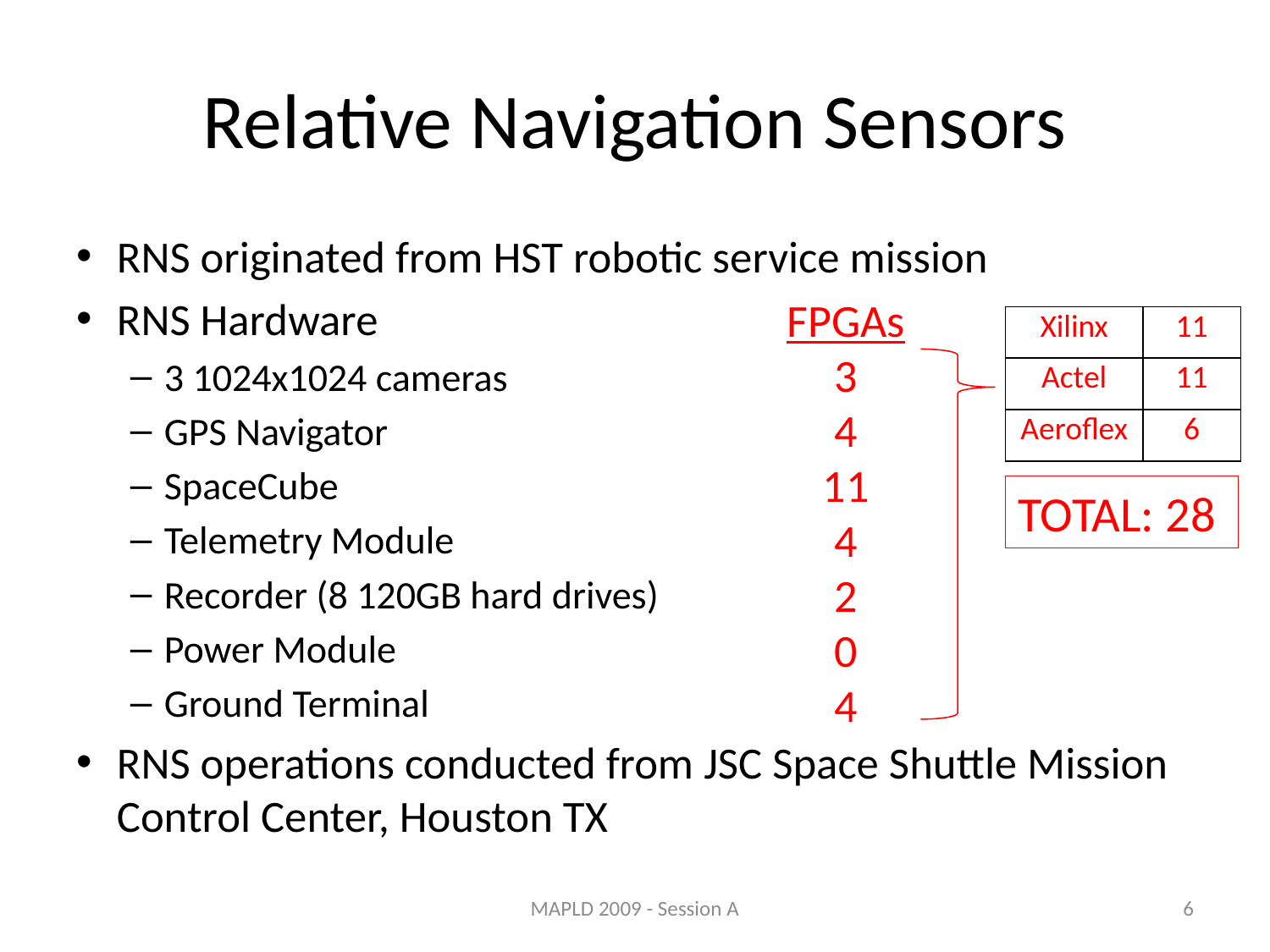

# Relative Navigation Sensors
RNS originated from HST robotic service mission
RNS Hardware
3 1024x1024 cameras
GPS Navigator
SpaceCube
Telemetry Module
Recorder (8 120GB hard drives)
Power Module
Ground Terminal
RNS operations conducted from JSC Space Shuttle Mission Control Center, Houston TX
FPGAs
3
4
11
4
2
0
4
| Xilinx | 11 |
| --- | --- |
| Actel | 11 |
| Aeroflex | 6 |

TOTAL: 28
MAPLD 2009 - Session A
6